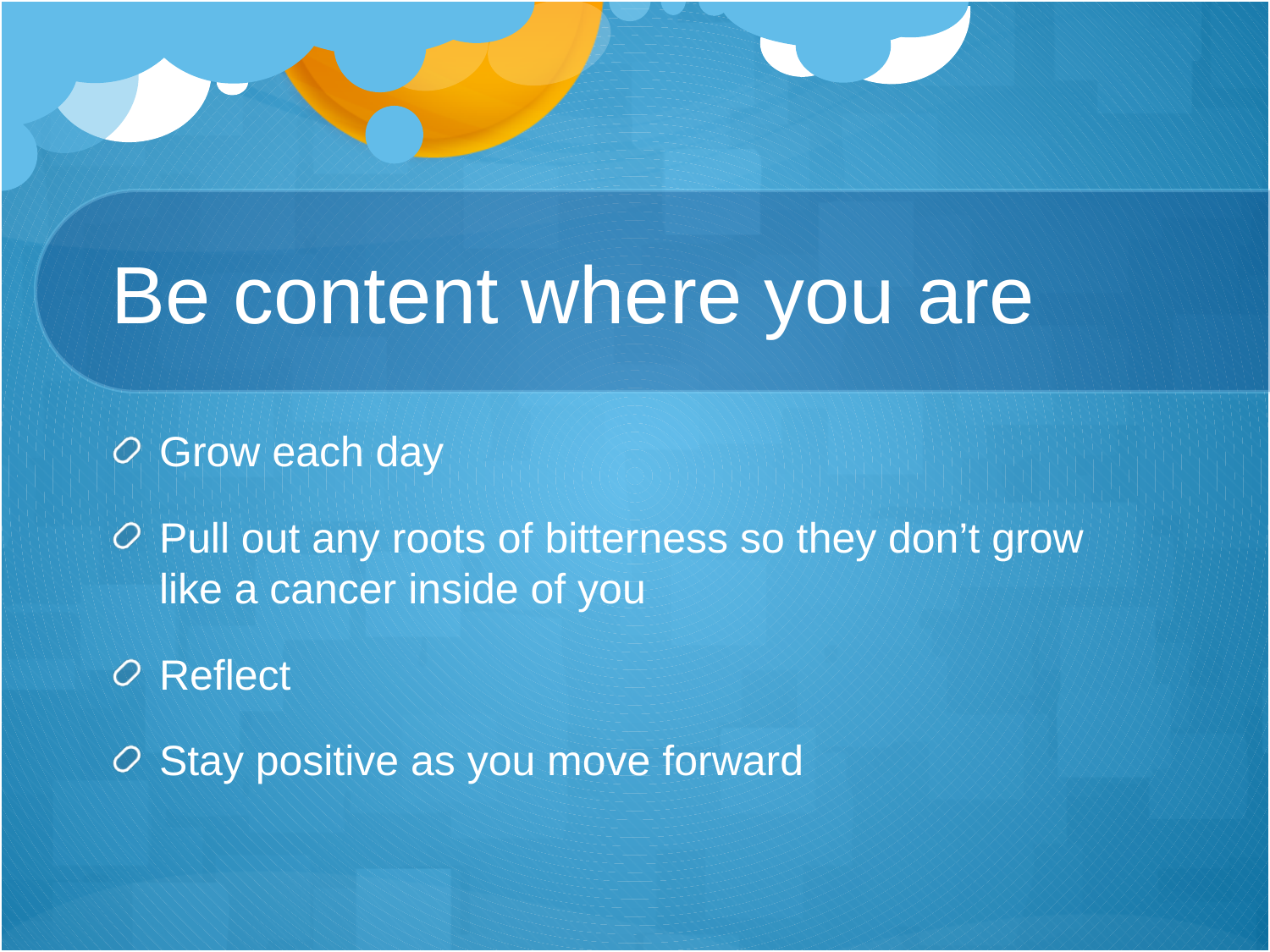

# Be content where you are
Grow each day
Pull out any roots of bitterness so they don’t grow like a cancer inside of you
Reflect
Stay positive as you move forward